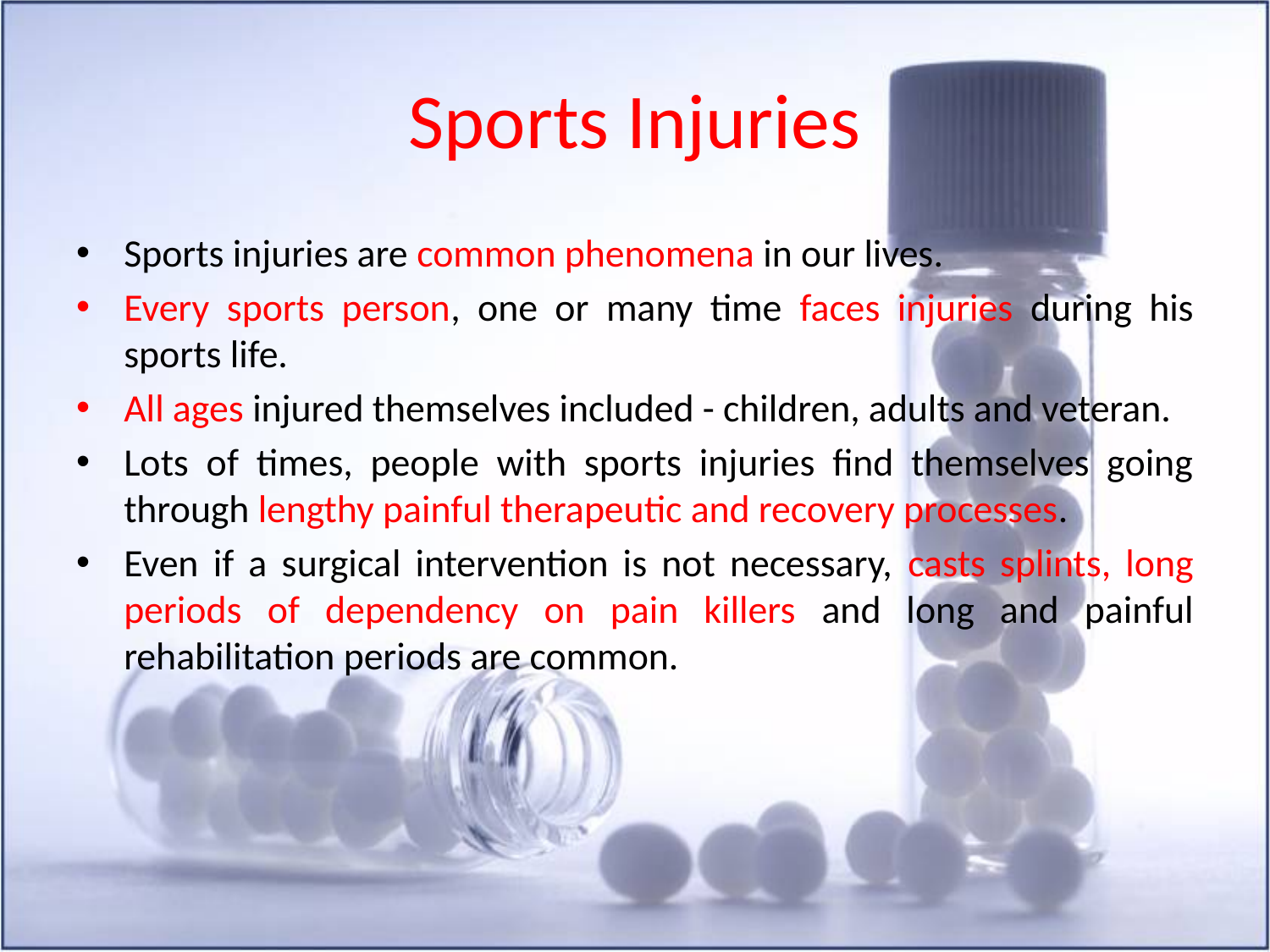

# Sports Injuries
Sports injuries are common phenomena in our lives.
Every sports person, one or many time faces injuries during his sports life.
All ages injured themselves included - children, adults and veteran.
Lots of times, people with sports injuries find themselves going through lengthy painful therapeutic and recovery processes.
Even if a surgical intervention is not necessary, casts splints, long periods of dependency on pain killers and long and painful rehabilitation periods are common.